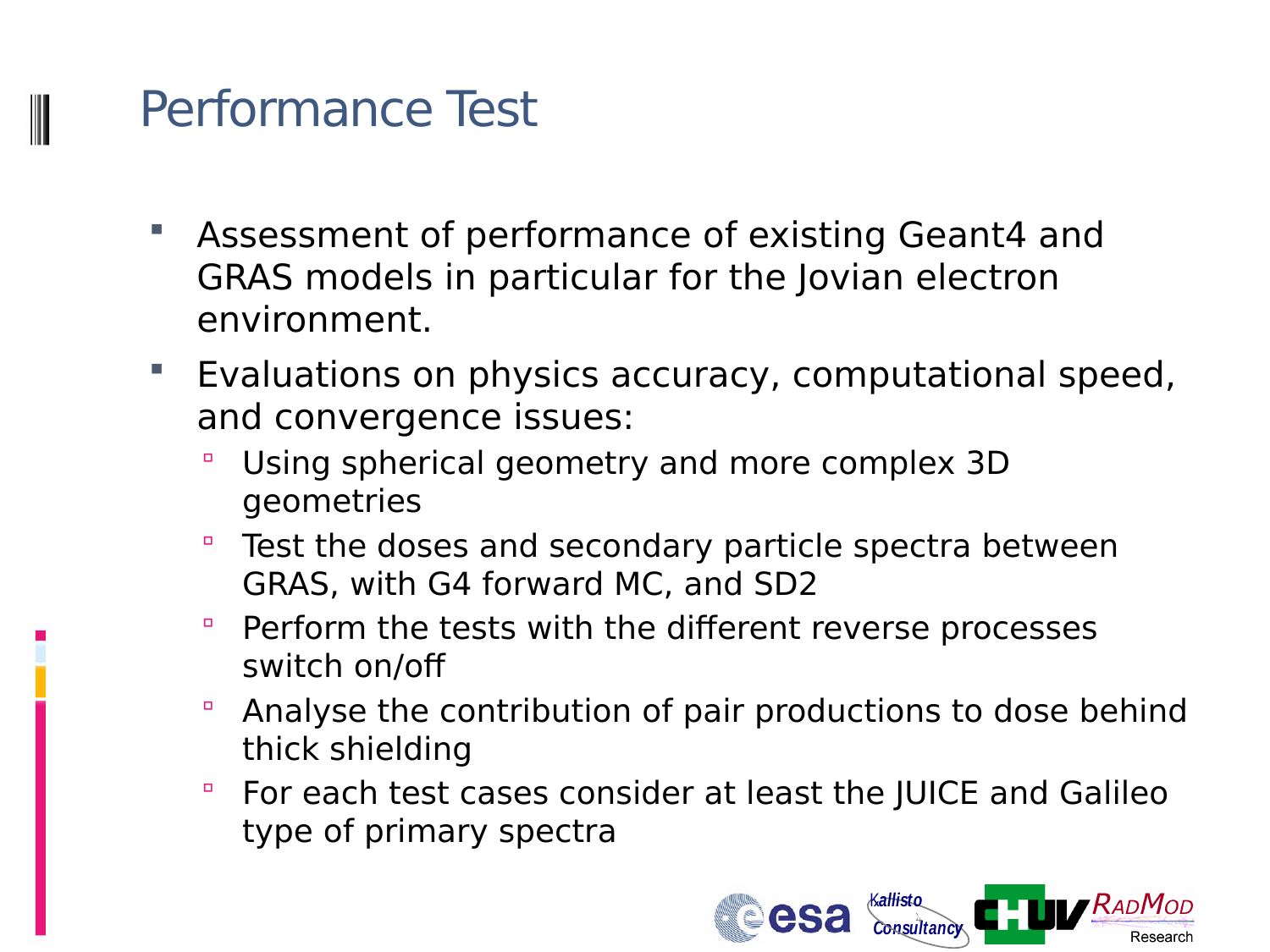

# Performance Test
Assessment of performance of existing Geant4 and GRAS models in particular for the Jovian electron environment.
Evaluations on physics accuracy, computational speed, and convergence issues:
Using spherical geometry and more complex 3D geometries
Test the doses and secondary particle spectra between GRAS, with G4 forward MC, and SD2
Perform the tests with the different reverse processes switch on/off
Analyse the contribution of pair productions to dose behind thick shielding
For each test cases consider at least the JUICE and Galileo type of primary spectra